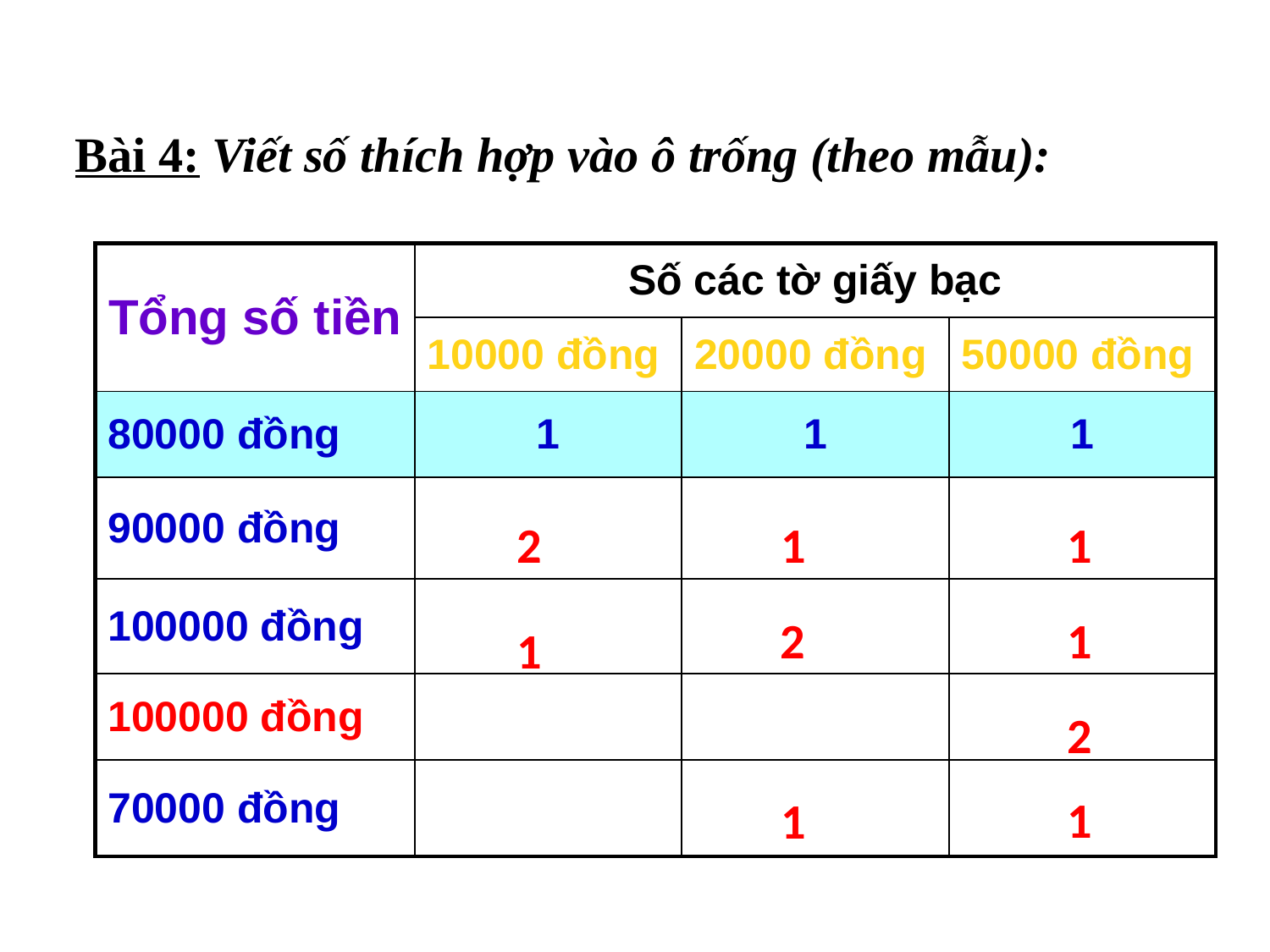

Bài 4: Viết số thích hợp vào ô trống (theo mẫu):
| Tổng số tiền | Số các tờ giấy bạc |  |  |
| --- | --- | --- | --- |
|  | 10000 đồng | 20000 đồng | 50000 đồng |
| 80000 đồng | 1 | 1 | 1 |
| 90000 đồng |  |  |  |
| 100000 đồng |  |  |  |
| 100000 đồng |  |  |  |
| 70000 đồng |  |  |  |
2
1
1
2
1
1
2
1
1